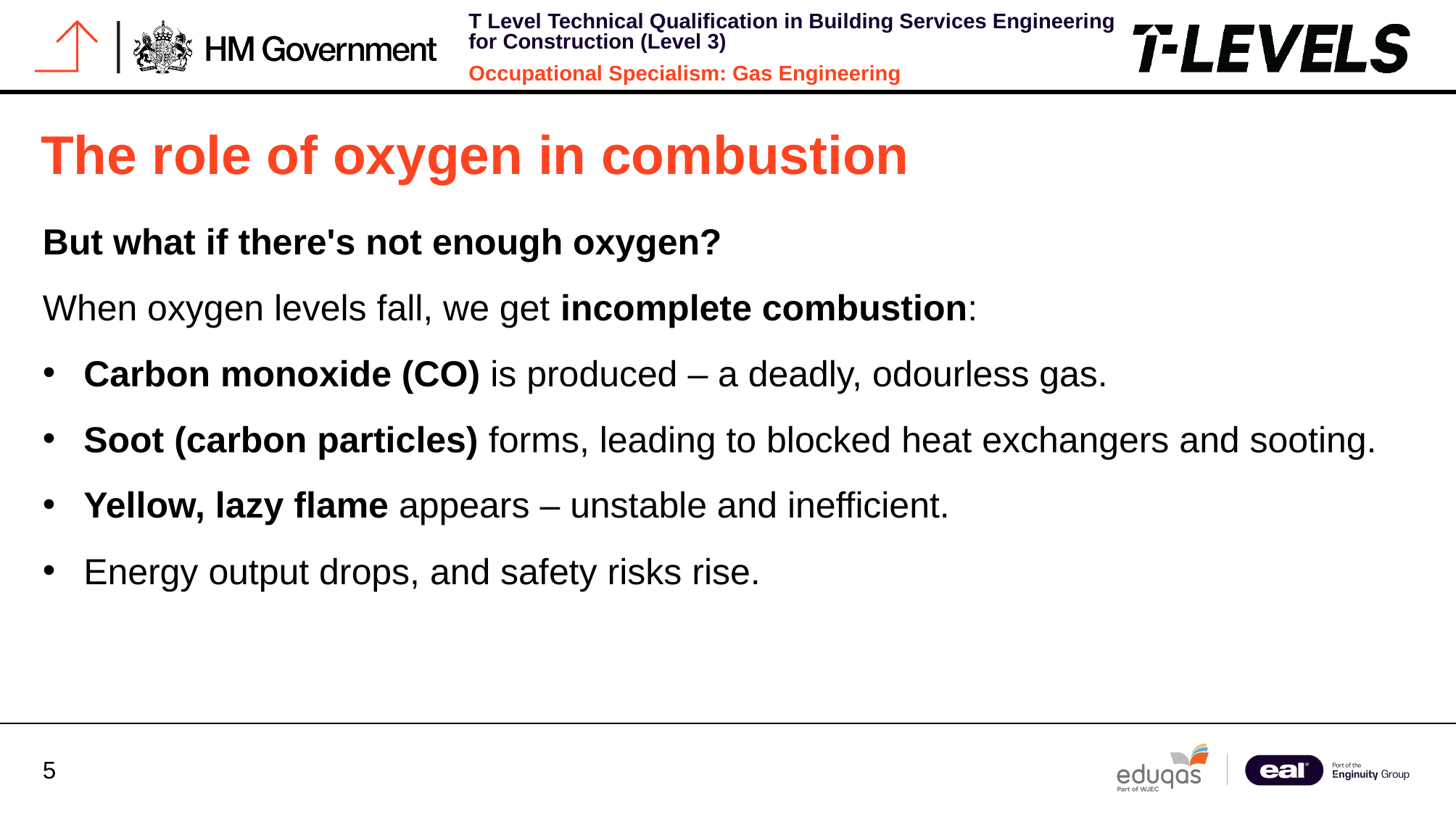

# The role of oxygen in combustion
But what if there's not enough oxygen?
When oxygen levels fall, we get incomplete combustion:
Carbon monoxide (CO) is produced – a deadly, odourless gas.
Soot (carbon particles) forms, leading to blocked heat exchangers and sooting.
Yellow, lazy flame appears – unstable and inefficient.
Energy output drops, and safety risks rise.